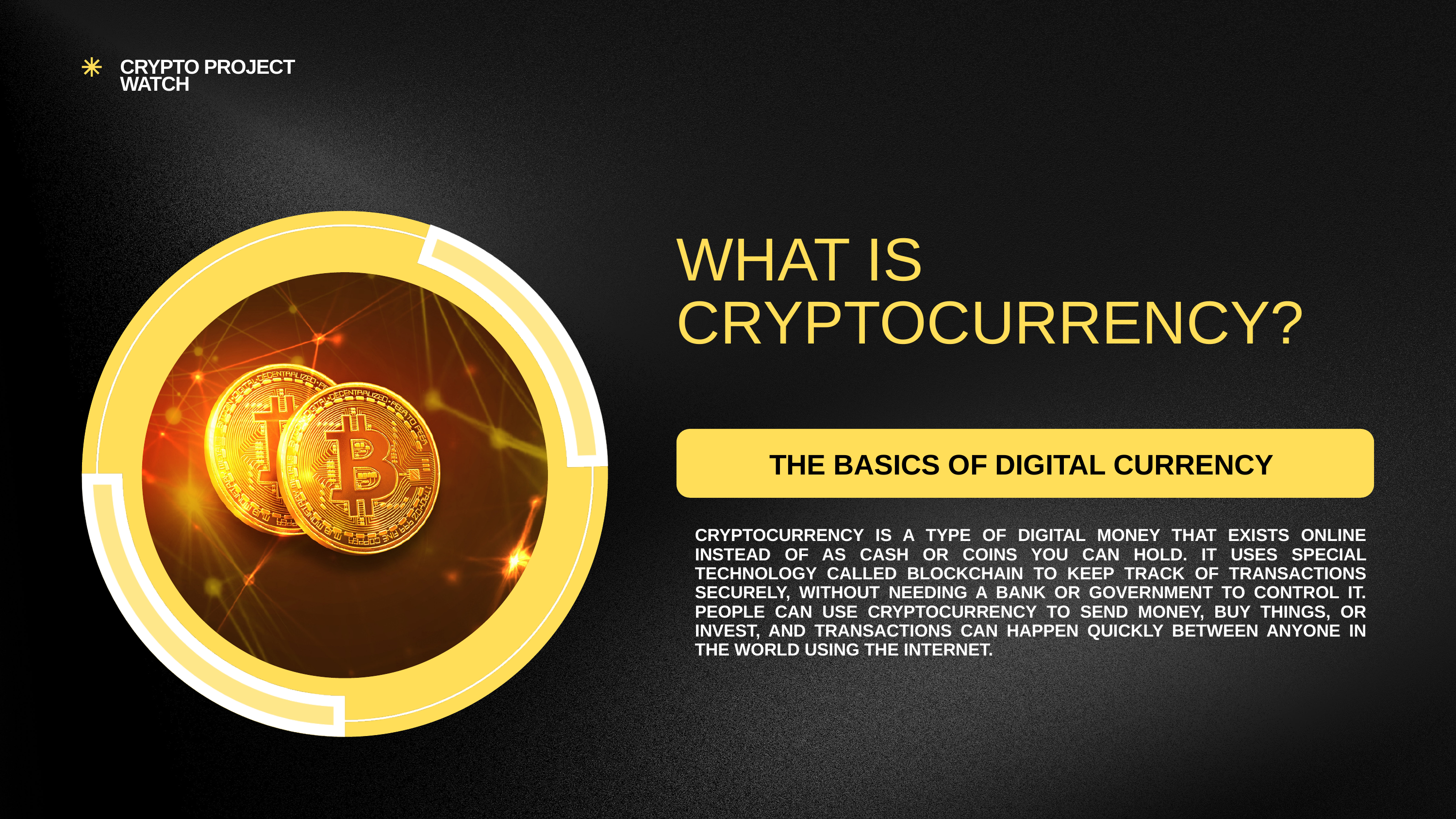

CRYPTO PROJECT WATCH

WHAT IS CRYPTOCURRENCY?

THE BASICS OF DIGITAL CURRENCY
CRYPTOCURRENCY IS A TYPE OF DIGITAL MONEY THAT EXISTS ONLINE INSTEAD OF AS CASH OR COINS YOU CAN HOLD. IT USES SPECIAL TECHNOLOGY CALLED BLOCKCHAIN TO KEEP TRACK OF TRANSACTIONS SECURELY, WITHOUT NEEDING A BANK OR GOVERNMENT TO CONTROL IT. PEOPLE CAN USE CRYPTOCURRENCY TO SEND MONEY, BUY THINGS, OR INVEST, AND TRANSACTIONS CAN HAPPEN QUICKLY BETWEEN ANYONE IN THE WORLD USING THE INTERNET.